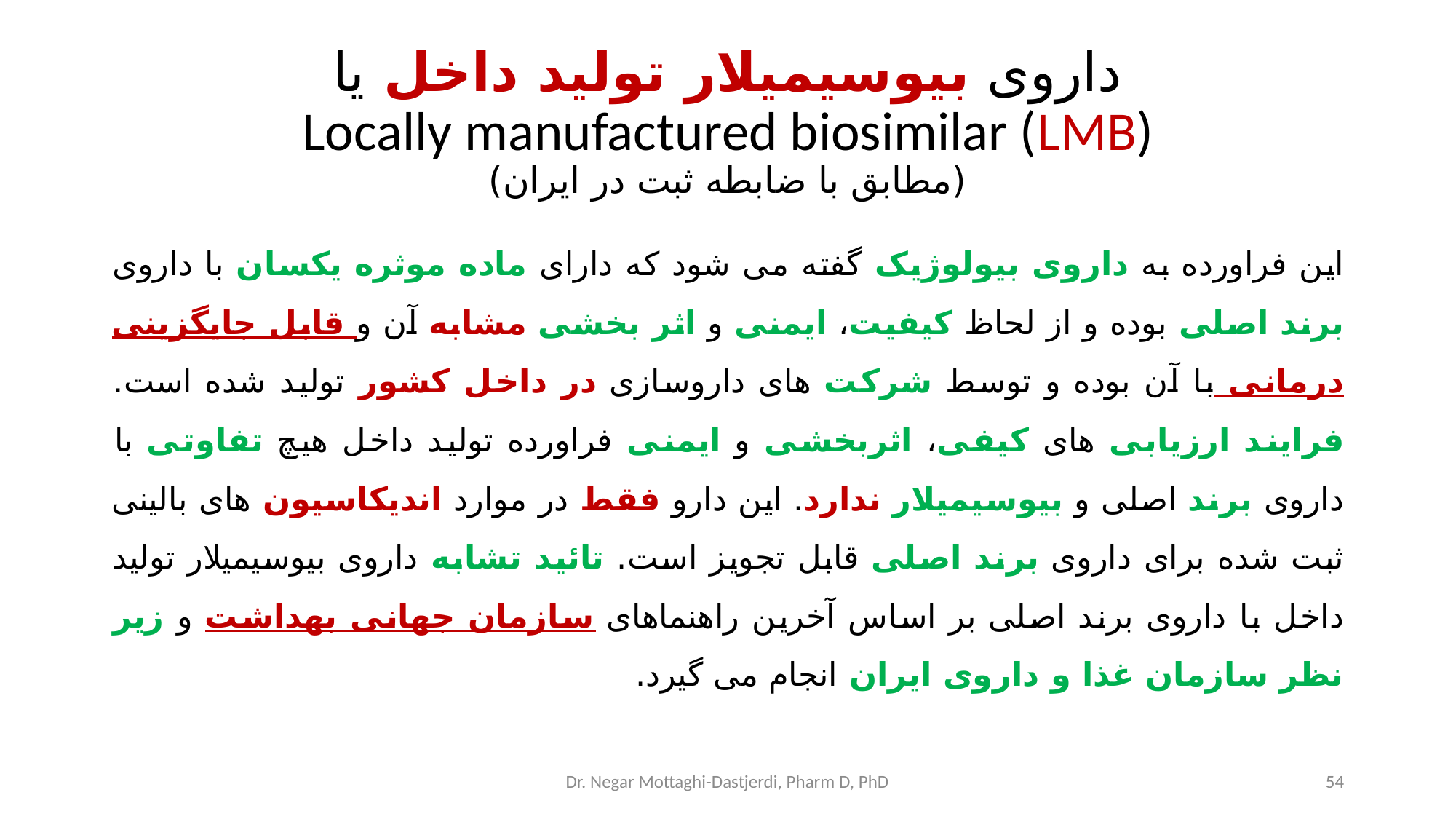

# داروی بیوسیمیلار تولید داخل یا Locally manufactured biosimilar (LMB) (مطابق با ضابطه ثبت در ایران)
این فراورده به داروی بیولوژیک گفته می شود که دارای ماده موثره یكسان با داروی برند اصلی بوده و از لحاظ کیفیت، ایمنی و اثر بخشی مشابه آن و قابل جایگزینی درمانی با آن بوده و توسط شرکت های داروسازی در داخل کشور تولید شده است. فرایند ارزیابی های کیفی، اثربخشی و ایمنی فراورده تولید داخل هیچ تفاوتی با داروی برند اصلی و بیوسیمیلار ندارد. این دارو فقط در موارد اندیكاسیون های بالینی ثبت شده برای داروی برند اصلی قابل تجویز است. تائید تشابه داروی بیوسیمیلار تولید داخل با داروی برند اصلی بر اساس آخرین راهنماهای سازمان جهانی بهداشت و زیر نظر سازمان غذا و داروی ایران انجام می گیرد.
Dr. Negar Mottaghi-Dastjerdi, Pharm D, PhD
54